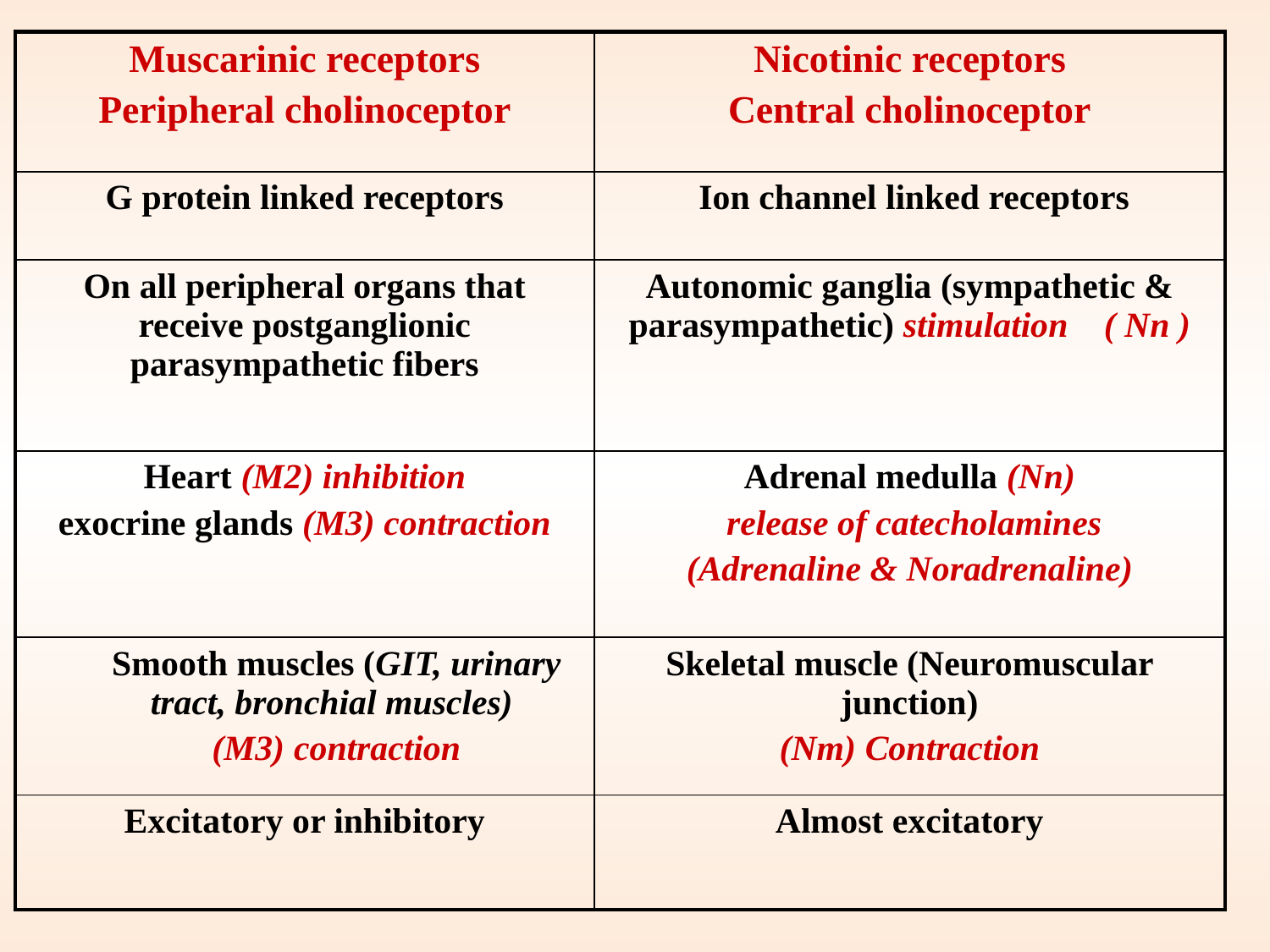

| Muscarinic receptors Peripheral cholinoceptor | Nicotinic receptors Central cholinoceptor |
| --- | --- |
| G protein linked receptors | Ion channel linked receptors |
| On all peripheral organs that receive postganglionic parasympathetic fibers | Autonomic ganglia (sympathetic & parasympathetic) stimulation ( Nn ) |
| Heart (M2) inhibition exocrine glands (M3) contraction | Adrenal medulla (Nn) release of catecholamines (Adrenaline & Noradrenaline) |
| Smooth muscles (GIT, urinary tract, bronchial muscles) (M3) contraction | Skeletal muscle (Neuromuscular junction) (Nm) Contraction |
| Excitatory or inhibitory | Almost excitatory |